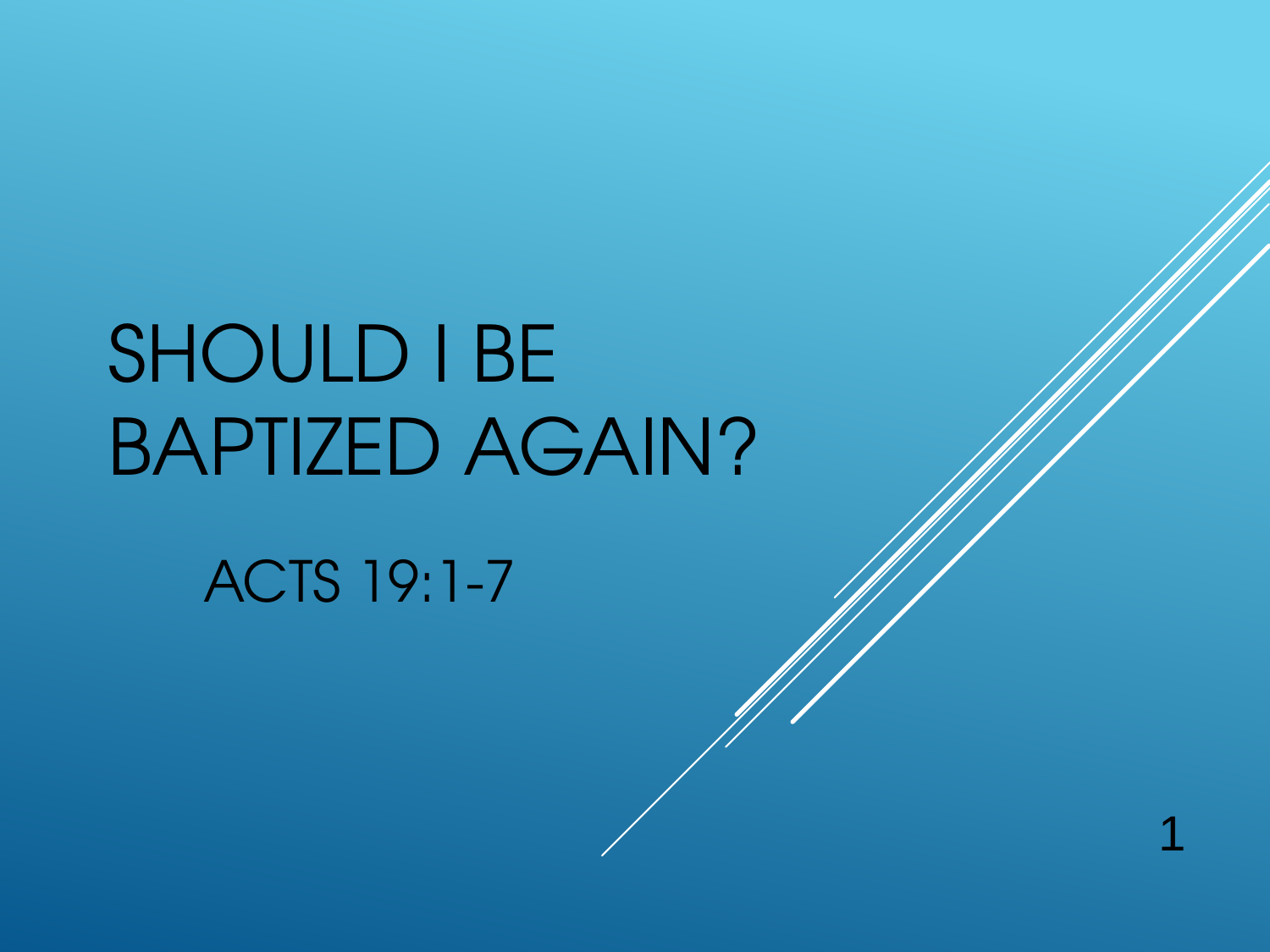

# Should I Be BAPTIZED AGAIN?
ACTS 19:1-7
1